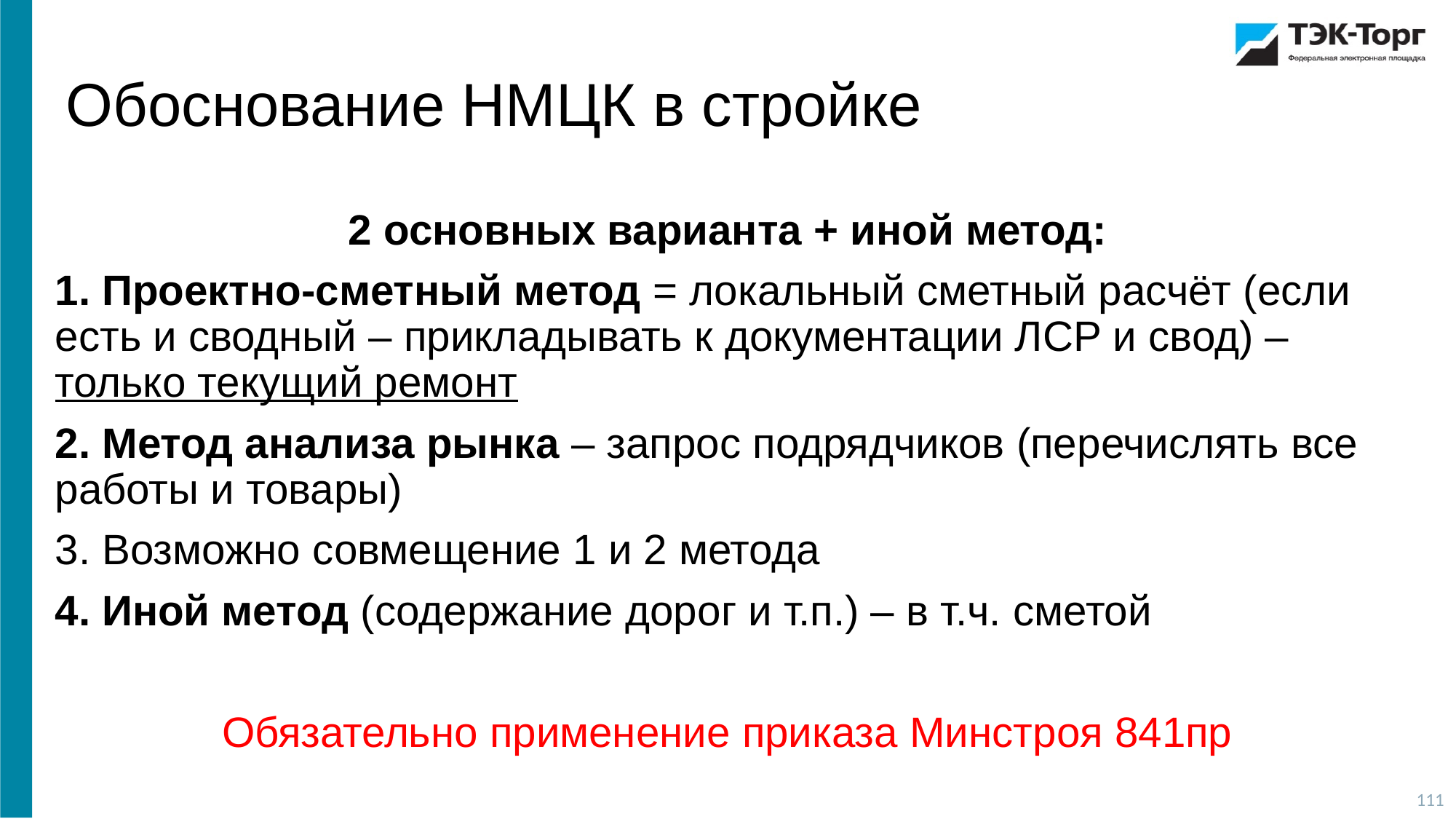

Обоснование НМЦК в стройке
2 основных варианта + иной метод:
1. Проектно-сметный метод = локальный сметный расчёт (если есть и сводный – прикладывать к документации ЛСР и свод) – только текущий ремонт
2. Метод анализа рынка – запрос подрядчиков (перечислять все работы и товары)
3. Возможно совмещение 1 и 2 метода
4. Иной метод (содержание дорог и т.п.) – в т.ч. сметой

Обязательно применение приказа Минстроя 841пр